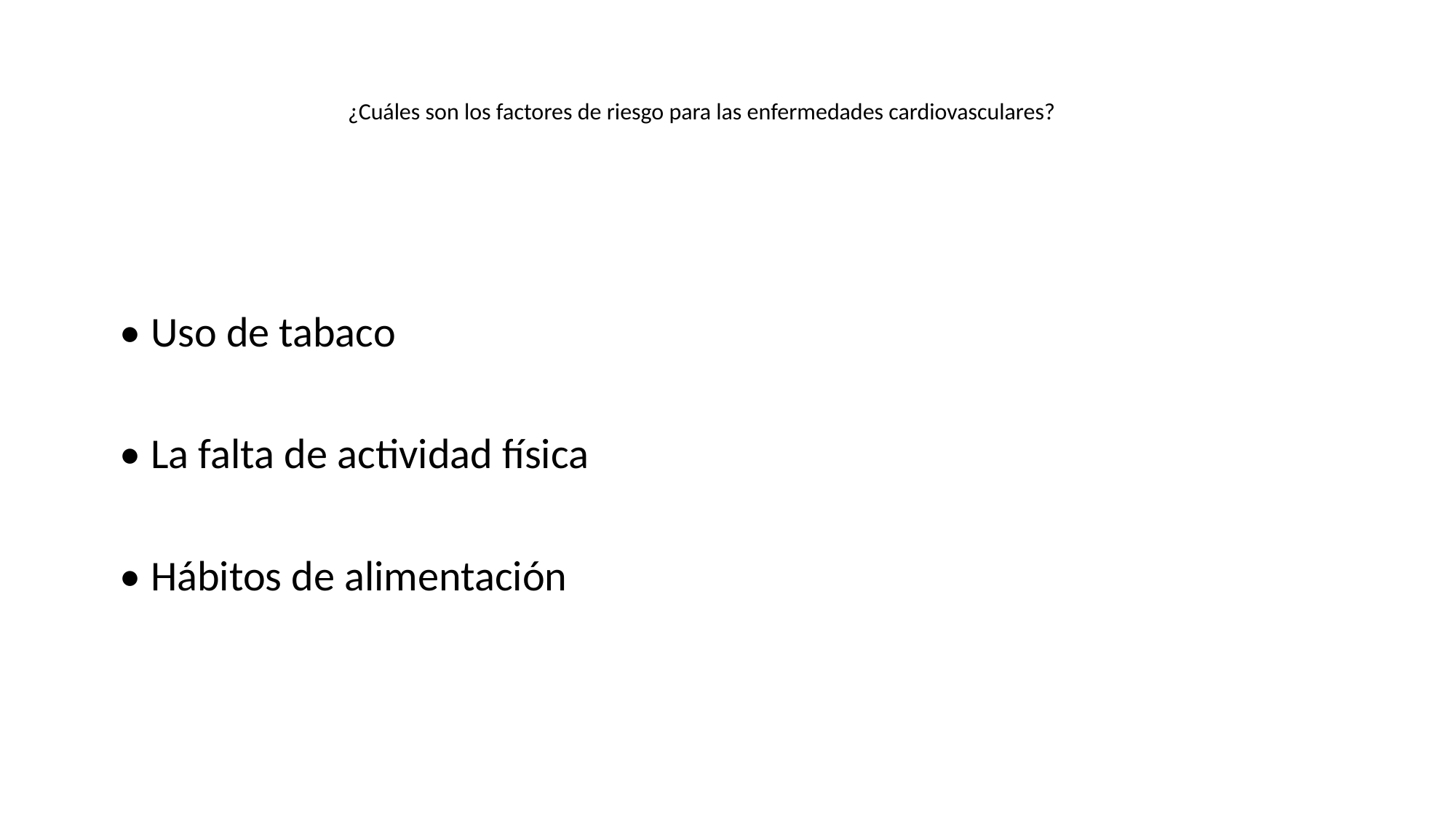

# ¿Cuáles son los factores de riesgo para las enfermedades cardiovasculares?
• Uso de tabaco

• La falta de actividad física

• Hábitos de alimentación